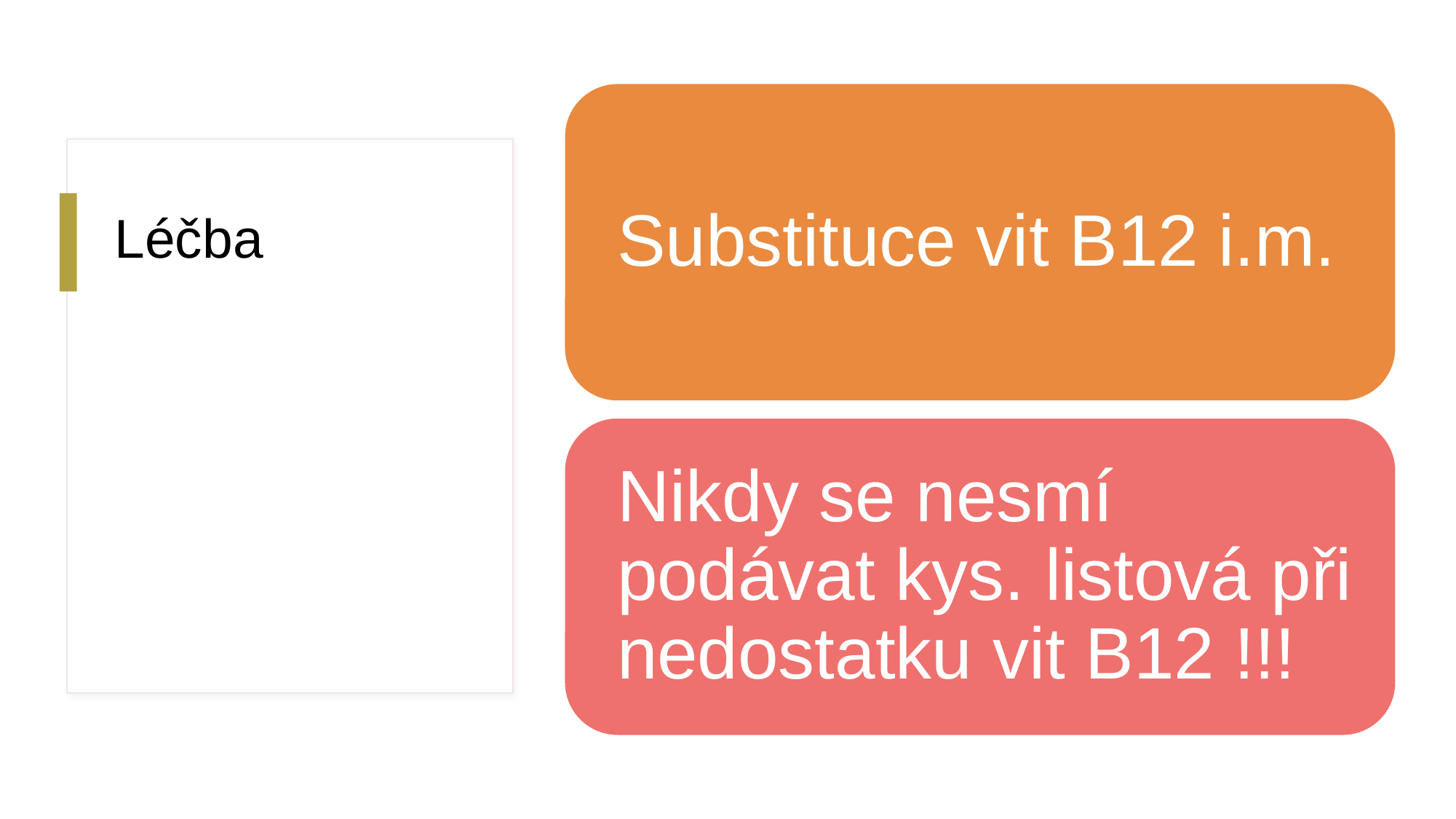

Substituce vit B12 i.m.
Nikdy se nesmí podávat kys. listová při nedostatku vit B12 !!!

# Léčba